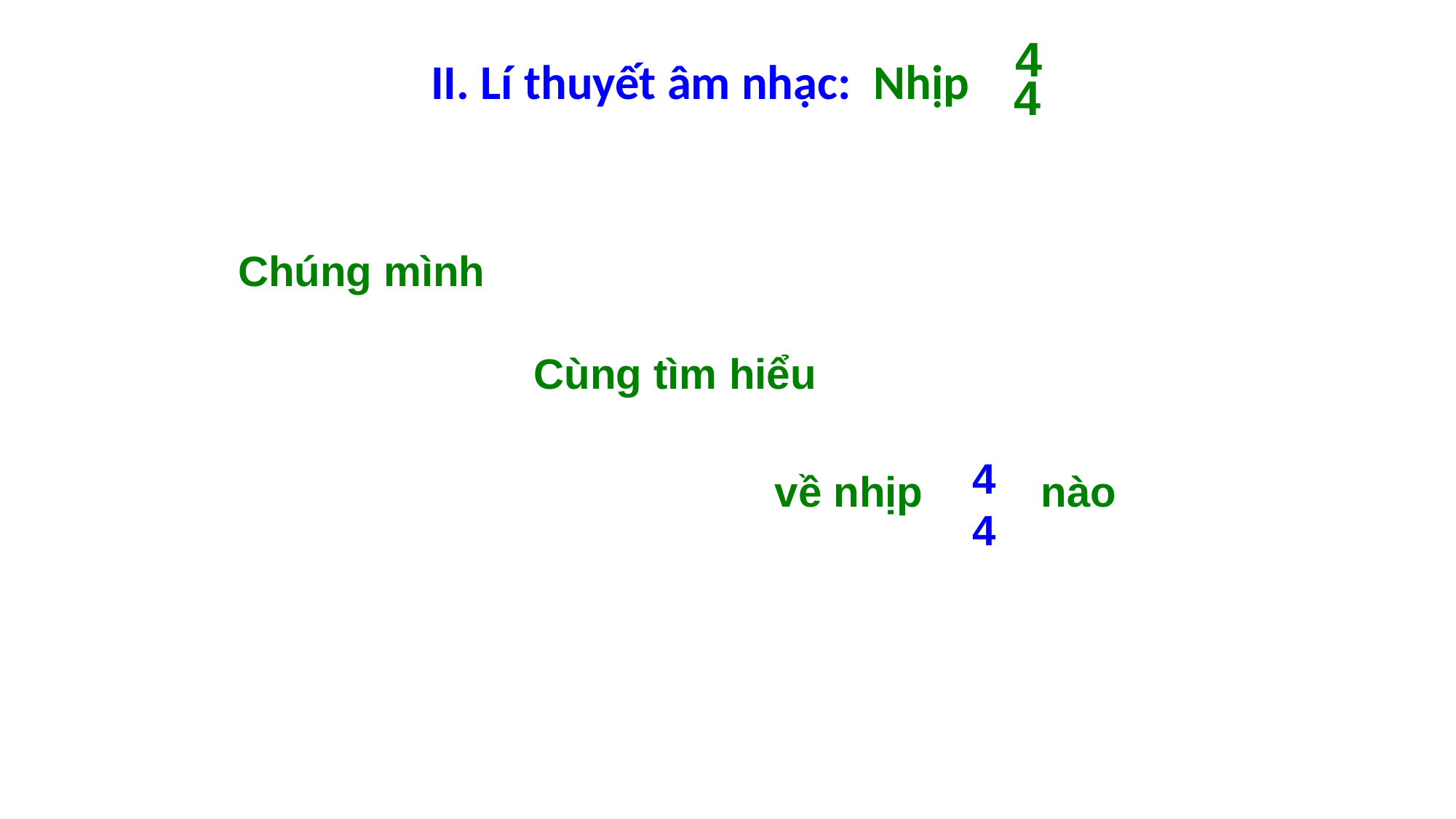

4
II. Lí thuyết âm nhạc:  Nhịp

4
Chúng mình

Cùng tìm hiểu
4
4
về nhịp          nào